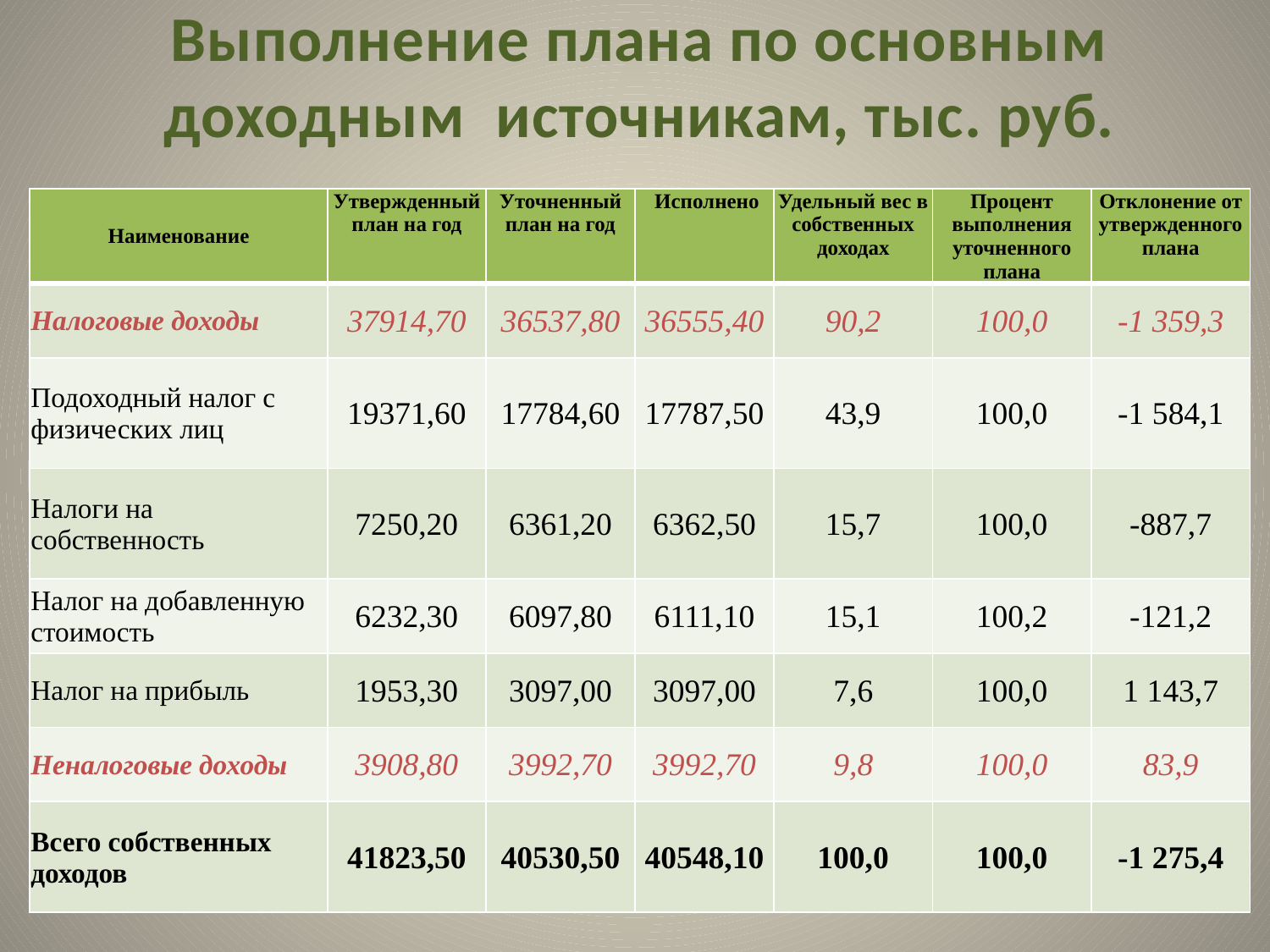

# Выполнение плана по основным доходным  источникам, тыс. руб.
| Наименование | Утвержденный план на год | Уточненный план на год | Исполнено | Удельный вес в собственных доходах | Процент выполнения уточненного плана | Отклонение от утвержденного плана |
| --- | --- | --- | --- | --- | --- | --- |
| Налоговые доходы | 37914,70 | 36537,80 | 36555,40 | 90,2 | 100,0 | -1 359,3 |
| Подоходный налог с физических лиц | 19371,60 | 17784,60 | 17787,50 | 43,9 | 100,0 | -1 584,1 |
| Налоги на собственность | 7250,20 | 6361,20 | 6362,50 | 15,7 | 100,0 | -887,7 |
| Налог на добавленную стоимость | 6232,30 | 6097,80 | 6111,10 | 15,1 | 100,2 | -121,2 |
| Налог на прибыль | 1953,30 | 3097,00 | 3097,00 | 7,6 | 100,0 | 1 143,7 |
| Неналоговые доходы | 3908,80 | 3992,70 | 3992,70 | 9,8 | 100,0 | 83,9 |
| Всего собственных доходов | 41823,50 | 40530,50 | 40548,10 | 100,0 | 100,0 | -1 275,4 |